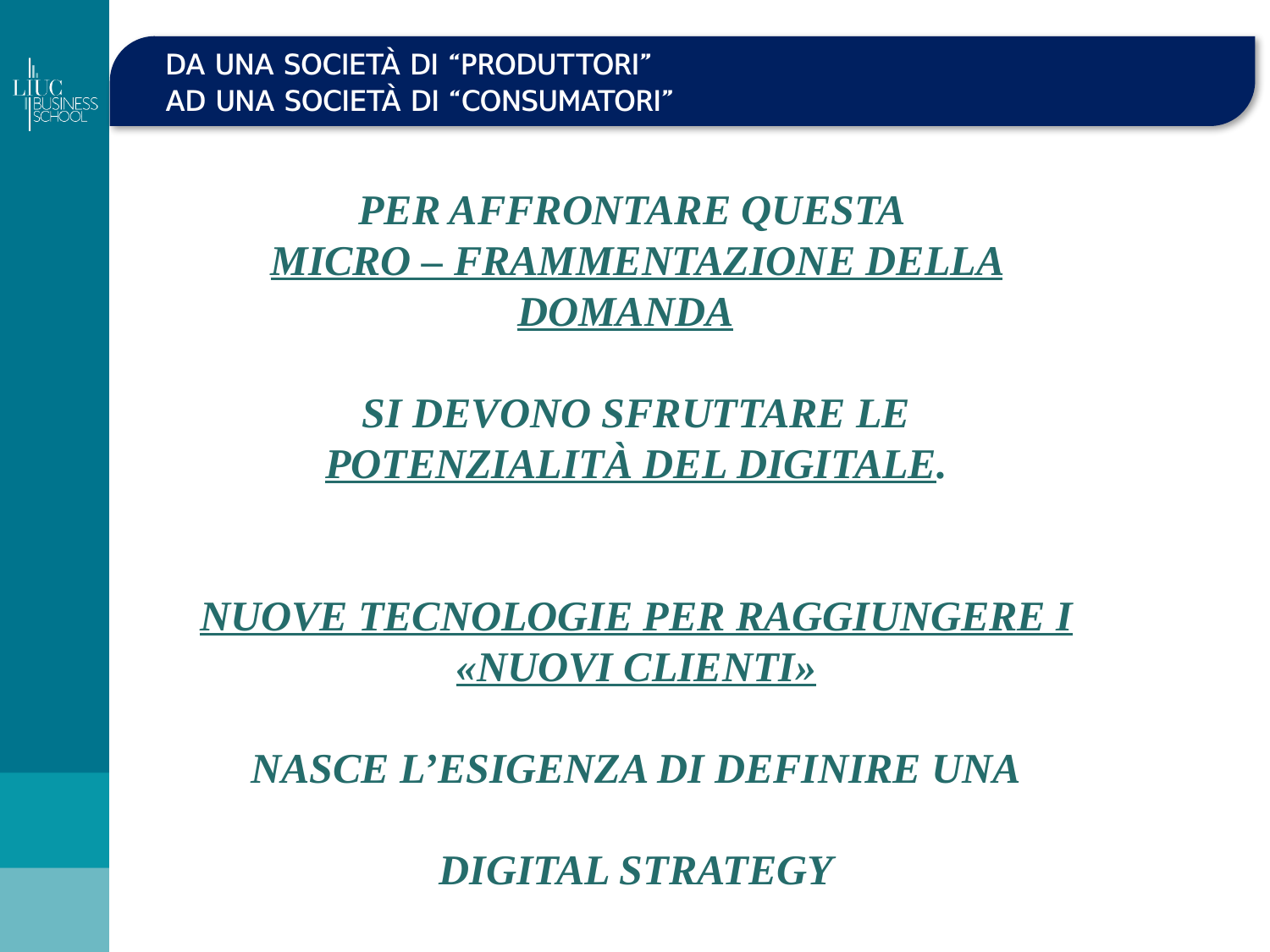

DA UNA SOCIETÀ DI “PRODUTTORI”
AD UNA SOCIETÀ DI “CONSUMATORI”
PER AFFRONTARE QUESTA
MICRO – FRAMMENTAZIONE DELLA DOMANDA

SI DEVONO SFRUTTARE LE
POTENZIALITÀ DEL DIGITALE.

NUOVE TECNOLOGIE PER RAGGIUNGERE I «NUOVI CLIENTI»

NASCE L’ESIGENZA DI DEFINIRE UNA

DIGITAL STRATEGY